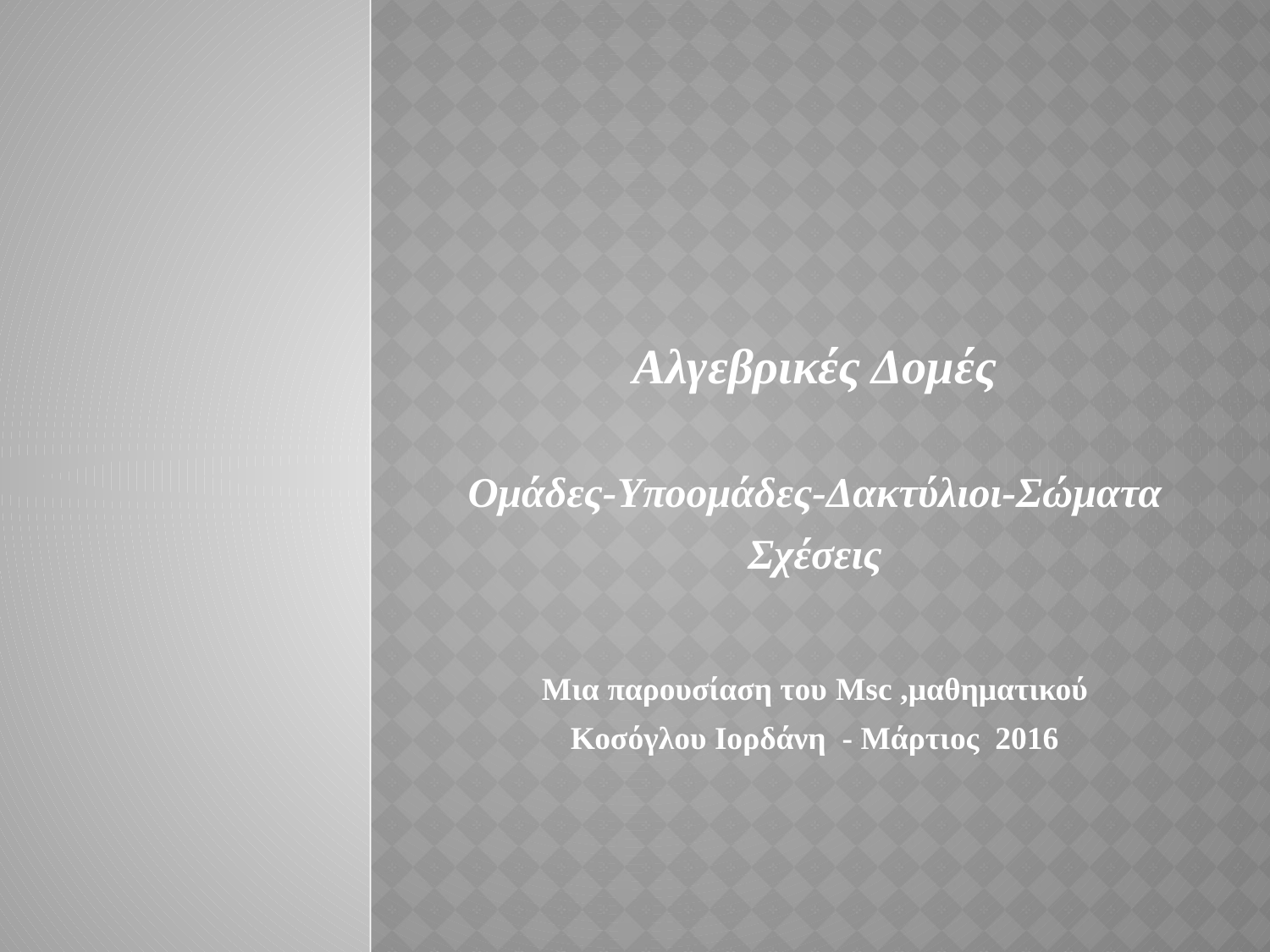

Αλγεβρικές Δομές

Ομάδες-Υποομάδες-Δακτύλιοι-Σώματα
Σχέσεις

Μια παρουσίαση του Msc ,μαθηματικού
Κοσόγλου Ιορδάνη  - Μάρτιος  2016